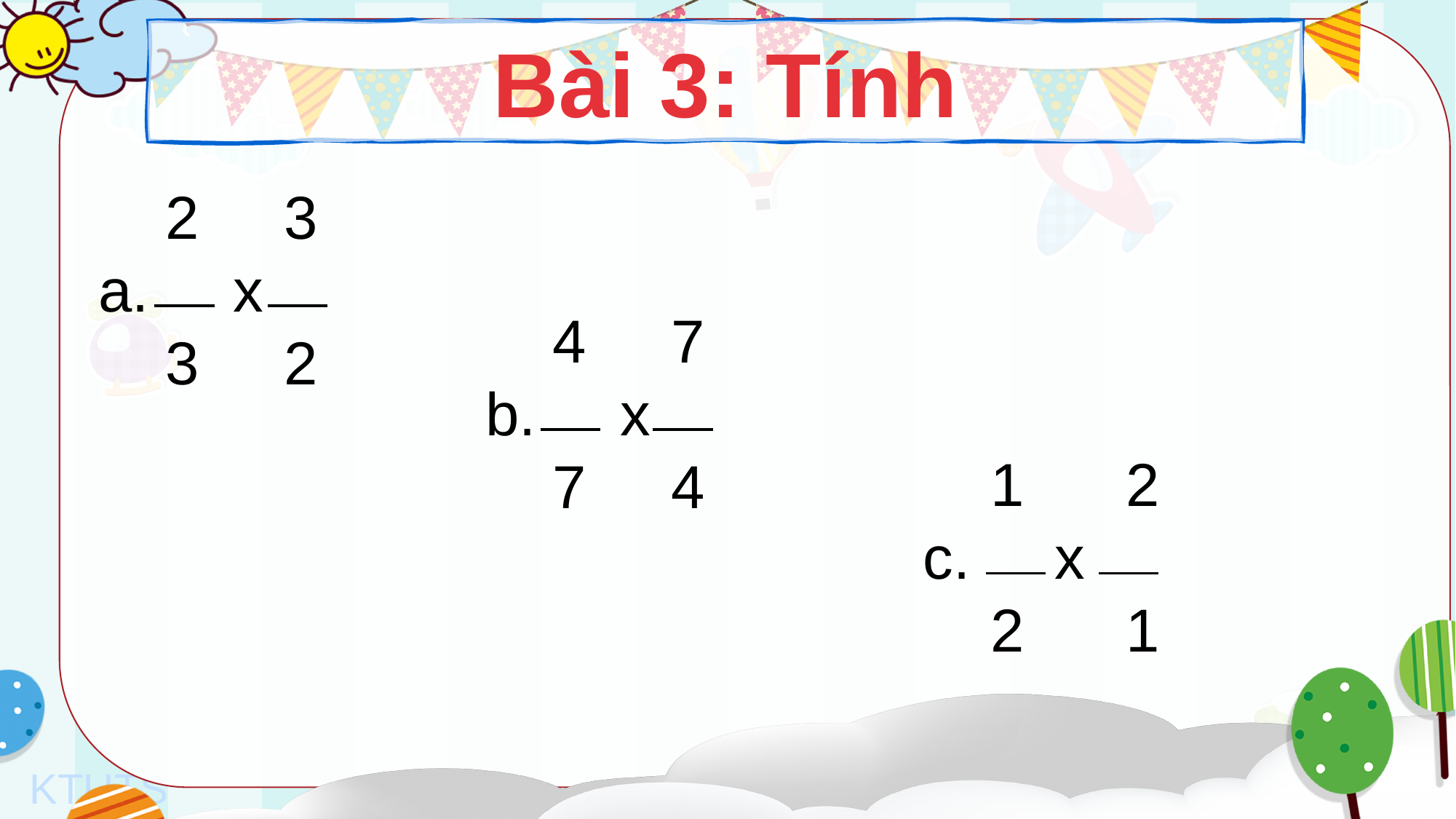

Bài 3: Tính
    2     3
a.     x
    3     2
    4     7
b.     x
    7     4
    1      2
c.     x
    2      1